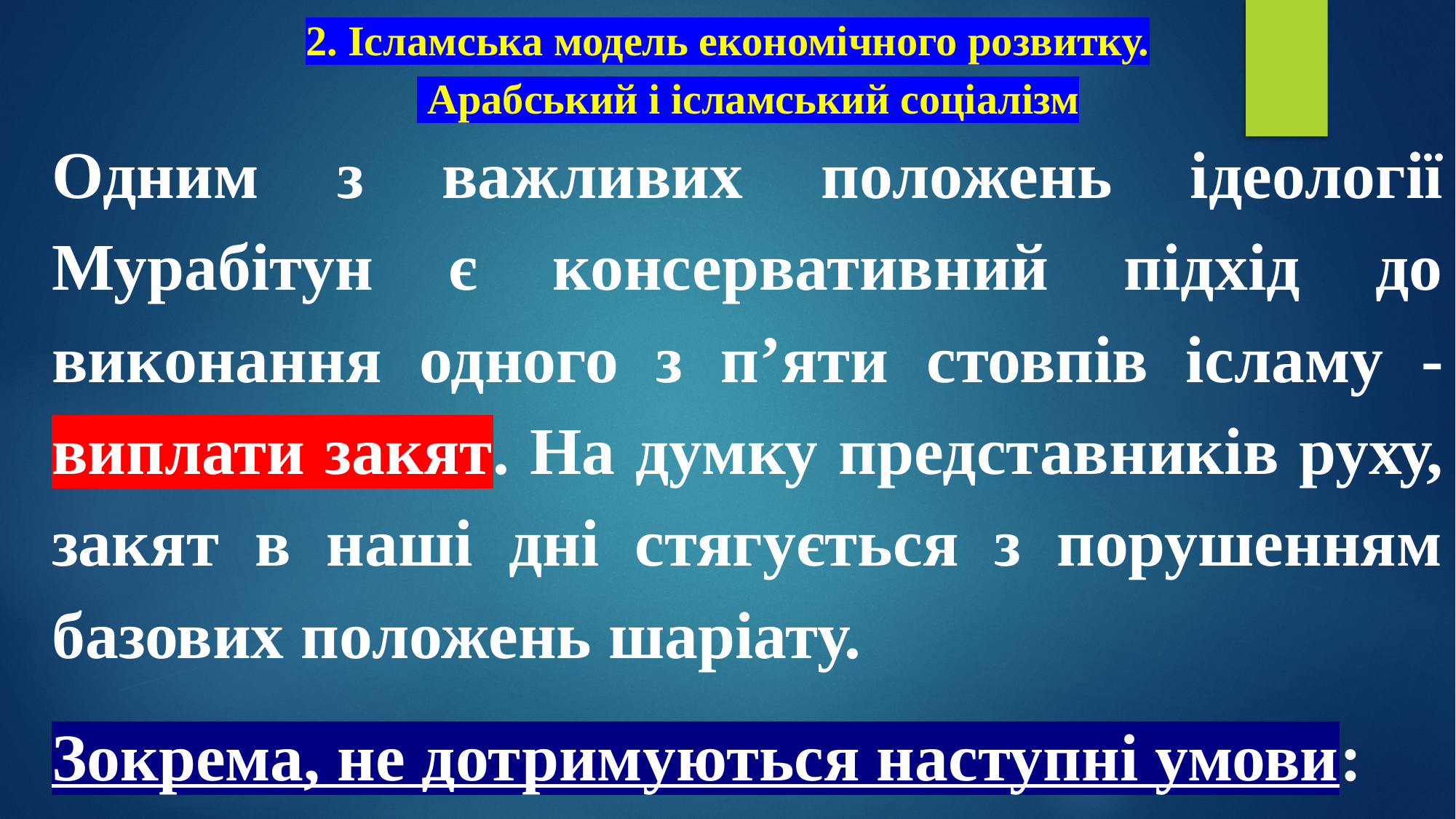

# 2. Ісламська модель економічного розвитку. Арабський і ісламський соціалізм
Одним з важливих положень ідеології Мурабітун є консервативний підхід до виконання одного з п’яти стовпів ісламу - виплати закят. На думку представників руху, закят в наші дні стягується з порушенням базових положень шаріату.
Зокрема, не дотримуються наступні умови: